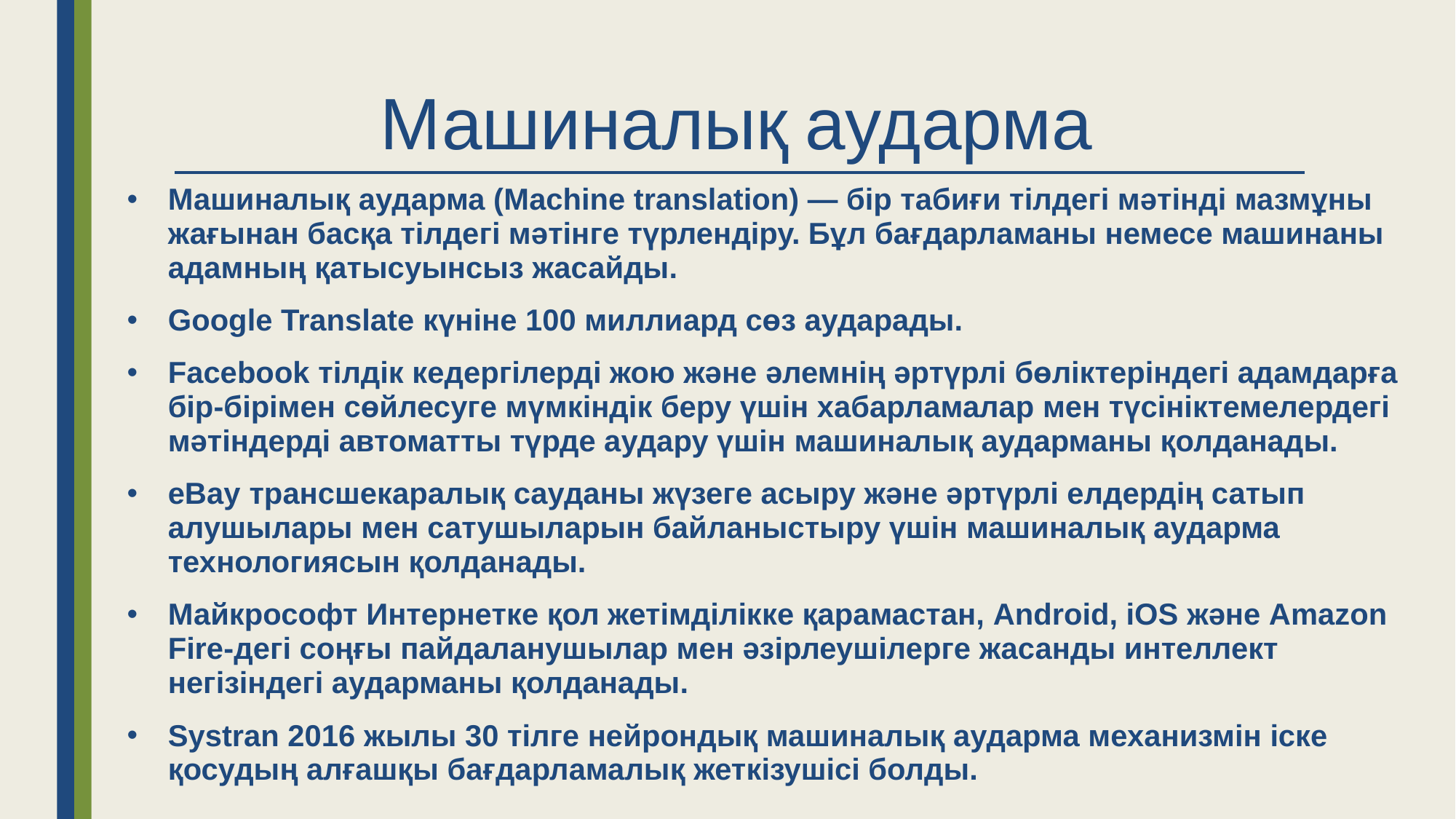

# Машиналық аударма
Машиналық аударма (Machine translation) — бір табиғи тілдегі мәтінді мазмұны жағынан басқа тілдегі мәтінге түрлендіру. Бұл бағдарламаны немесе машинаны адамның қатысуынсыз жасайды.
Google Translate күніне 100 миллиард сөз аударады.
Facebook тілдік кедергілерді жою және әлемнің әртүрлі бөліктеріндегі адамдарға бір-бірімен сөйлесуге мүмкіндік беру үшін хабарламалар мен түсініктемелердегі мәтіндерді автоматты түрде аудару үшін машиналық аударманы қолданады.
eBay трансшекаралық сауданы жүзеге асыру және әртүрлі елдердің сатып алушылары мен сатушыларын байланыстыру үшін машиналық аударма технологиясын қолданады.
Майкрософт Интернетке қол жетімділікке қарамастан, Android, iOS және Amazon Fire-дегі соңғы пайдаланушылар мен әзірлеушілерге жасанды интеллект негізіндегі аударманы қолданады.
Systran 2016 жылы 30 тілге нейрондық машиналық аударма механизмін іске қосудың алғашқы бағдарламалық жеткізушісі болды.